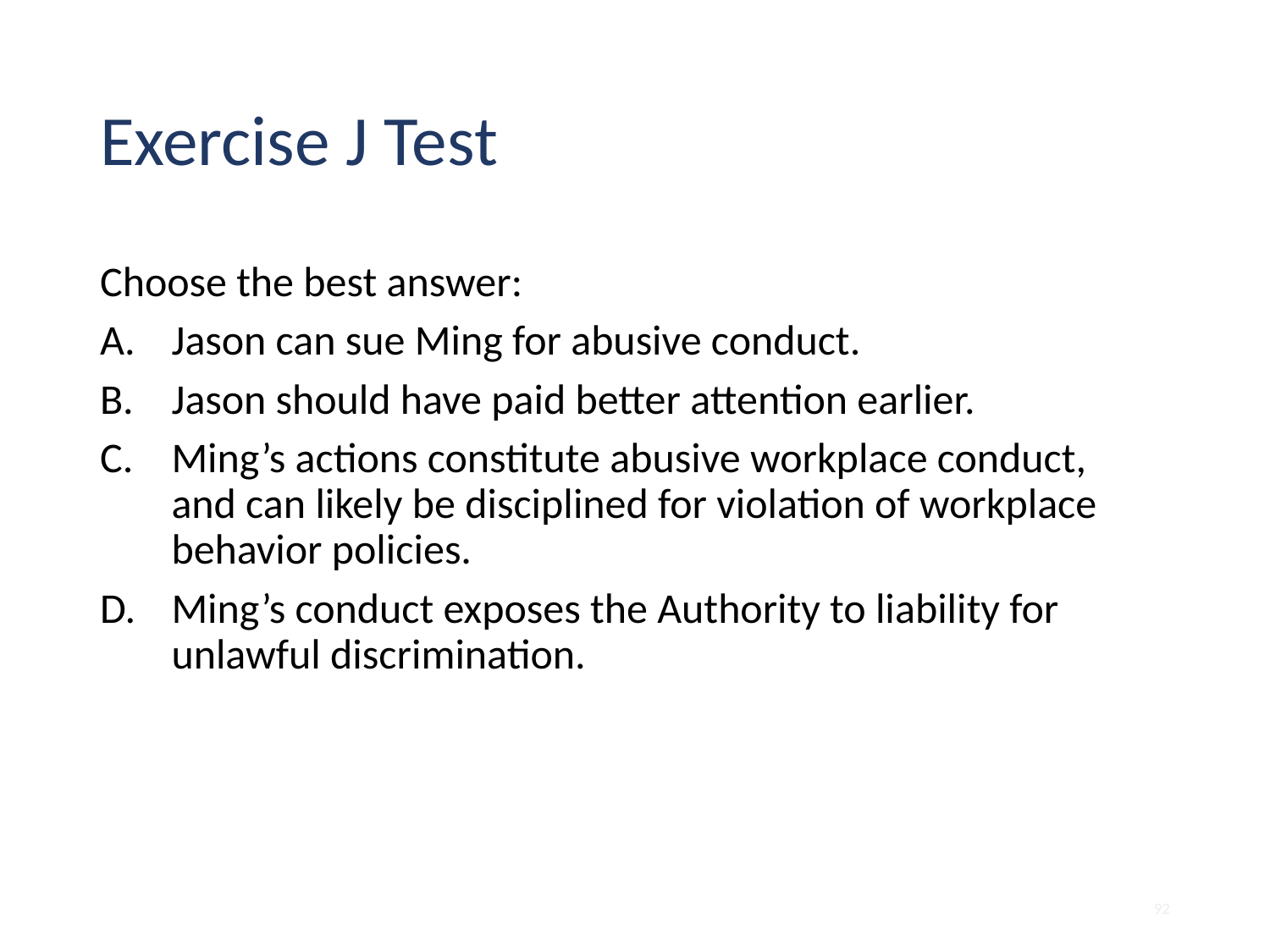

# Exercise J Test
Choose the best answer:
Jason can sue Ming for abusive conduct.
Jason should have paid better attention earlier.
Ming’s actions constitute abusive workplace conduct, and can likely be disciplined for violation of workplace behavior policies.
Ming’s conduct exposes the Authority to liability for unlawful discrimination.
92